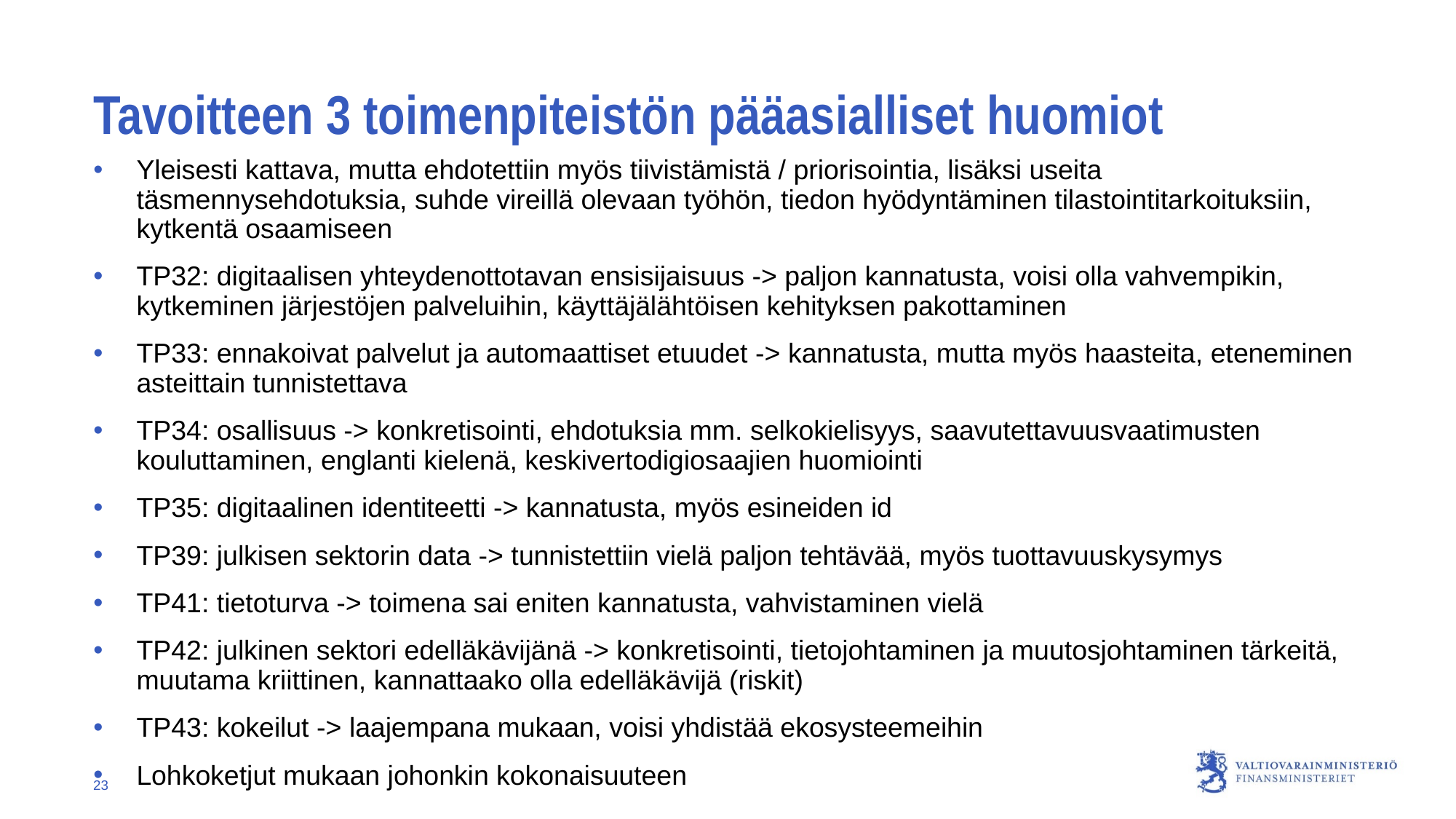

# Tavoitteen 3 toimenpiteistön pääasialliset huomiot
Yleisesti kattava, mutta ehdotettiin myös tiivistämistä / priorisointia, lisäksi useita täsmennysehdotuksia, suhde vireillä olevaan työhön, tiedon hyödyntäminen tilastointitarkoituksiin, kytkentä osaamiseen
TP32: digitaalisen yhteydenottotavan ensisijaisuus -> paljon kannatusta, voisi olla vahvempikin, kytkeminen järjestöjen palveluihin, käyttäjälähtöisen kehityksen pakottaminen
TP33: ennakoivat palvelut ja automaattiset etuudet -> kannatusta, mutta myös haasteita, eteneminen asteittain tunnistettava
TP34: osallisuus -> konkretisointi, ehdotuksia mm. selkokielisyys, saavutettavuusvaatimusten kouluttaminen, englanti kielenä, keskivertodigiosaajien huomiointi
TP35: digitaalinen identiteetti -> kannatusta, myös esineiden id
TP39: julkisen sektorin data -> tunnistettiin vielä paljon tehtävää, myös tuottavuuskysymys
TP41: tietoturva -> toimena sai eniten kannatusta, vahvistaminen vielä
TP42: julkinen sektori edelläkävijänä -> konkretisointi, tietojohtaminen ja muutosjohtaminen tärkeitä, muutama kriittinen, kannattaako olla edelläkävijä (riskit)
TP43: kokeilut -> laajempana mukaan, voisi yhdistää ekosysteemeihin
Lohkoketjut mukaan johonkin kokonaisuuteen

23